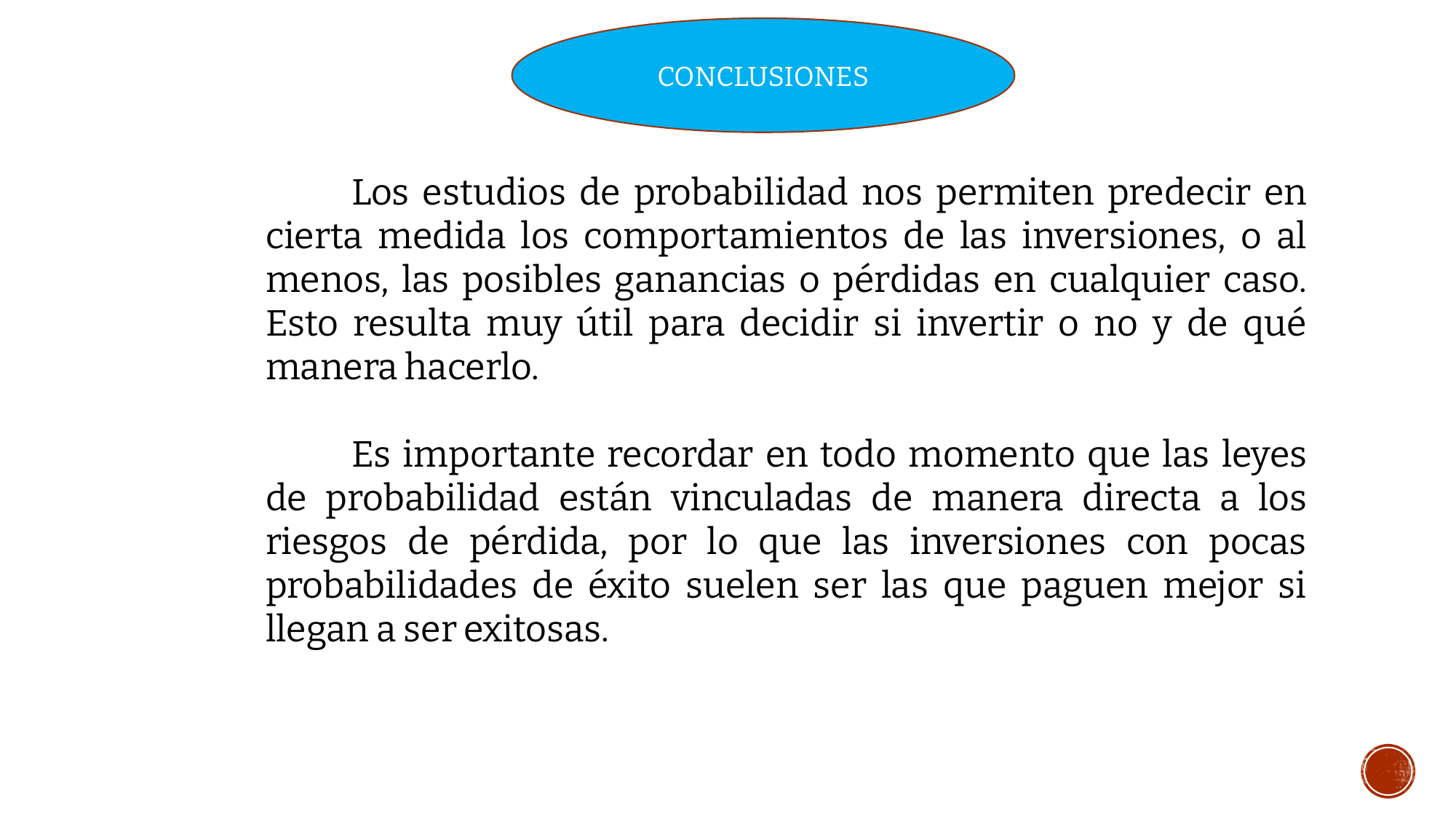

CONCLUSIONES

Los estudios de probabilidad nos permiten predecir en cierta medida los comportamientos de las inversiones, o al menos, las posibles ganancias o pérdidas en cualquier caso. Esto resulta muy útil para decidir si invertir o no y de qué manera hacerlo.

Es importante recordar en todo momento que las leyes de probabilidad están vinculadas de manera directa a los riesgos de pérdida, por lo que las inversiones con pocas probabilidades de éxito suelen ser las que paguen mejor si llegan a ser exitosas.